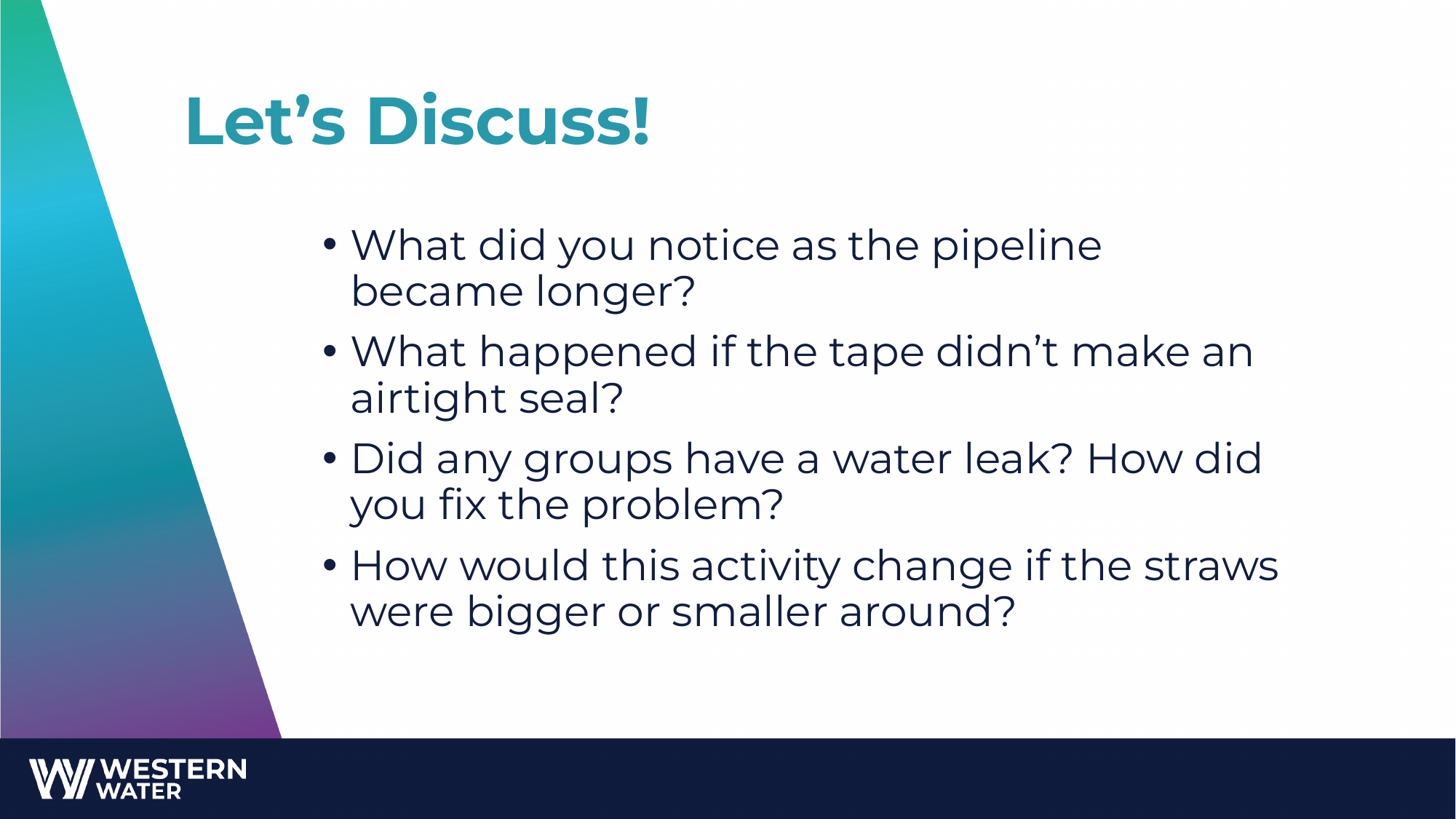

# Let’s Discuss!
What did you notice as the pipeline became longer?
What happened if the tape didn’t make an airtight seal?
Did any groups have a water leak? How did you fix the problem?
How would this activity change if the straws were bigger or smaller around?